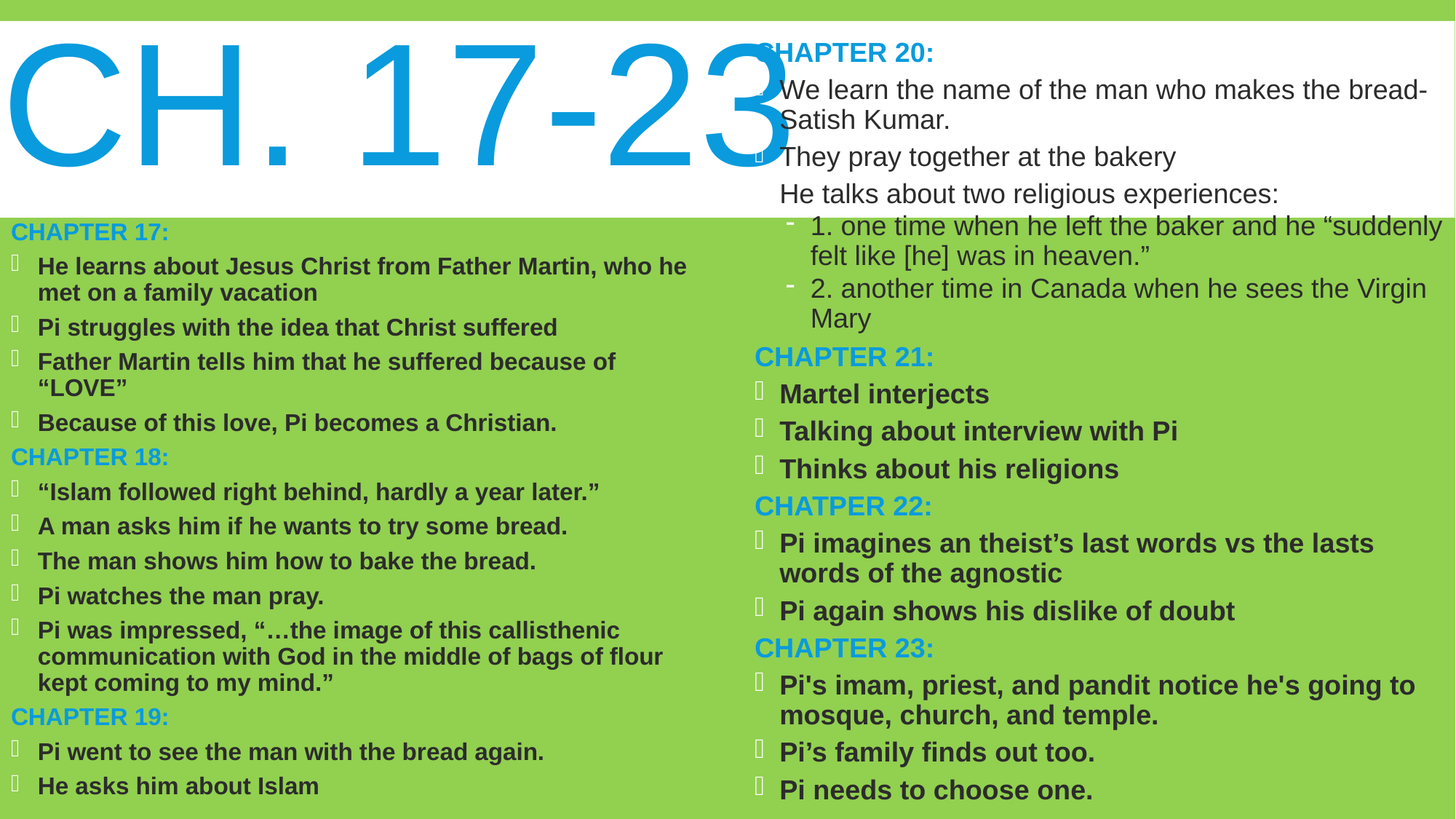

# Ch. 17-23
CHAPTER 20:
We learn the name of the man who makes the bread- Satish Kumar.
They pray together at the bakery
He talks about two religious experiences:
1. one time when he left the baker and he “suddenly felt like [he] was in heaven.”
2. another time in Canada when he sees the Virgin Mary
CHAPTER 21:
Martel interjects
Talking about interview with Pi
Thinks about his religions
CHATPER 22:
Pi imagines an theist’s last words vs the lasts words of the agnostic
Pi again shows his dislike of doubt
CHAPTER 23:
Pi's imam, priest, and pandit notice he's going to mosque, church, and temple.
Pi’s family finds out too.
Pi needs to choose one.

CHAPTER 17:
He learns about Jesus Christ from Father Martin, who he met on a family vacation
Pi struggles with the idea that Christ suffered
Father Martin tells him that he suffered because of “LOVE”
Because of this love, Pi becomes a Christian.
CHAPTER 18:
“Islam followed right behind, hardly a year later.”
A man asks him if he wants to try some bread.
The man shows him how to bake the bread.
Pi watches the man pray.
Pi was impressed, “…the image of this callisthenic communication with God in the middle of bags of flour kept coming to my mind.”
CHAPTER 19:
Pi went to see the man with the bread again.
He asks him about Islam